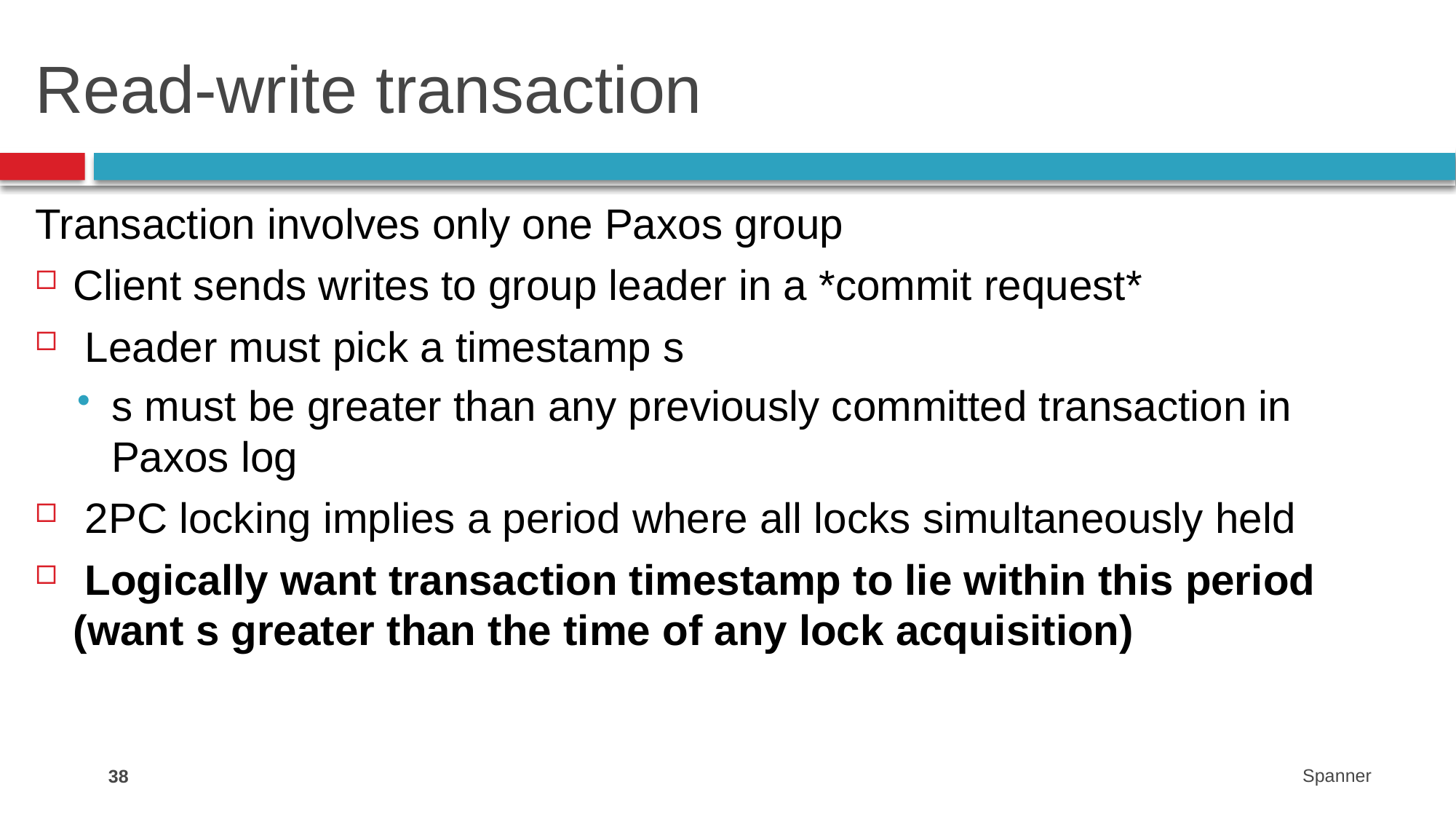

# Read-write transaction
Transaction involves only one Paxos group
Client sends writes to group leader in a *commit request*
 Leader must pick a timestamp s
s must be greater than any previously committed transaction in Paxos log
 2PC locking implies a period where all locks simultaneously held
 Logically want transaction timestamp to lie within this period (want s greater than the time of any lock acquisition)

38
Spanner